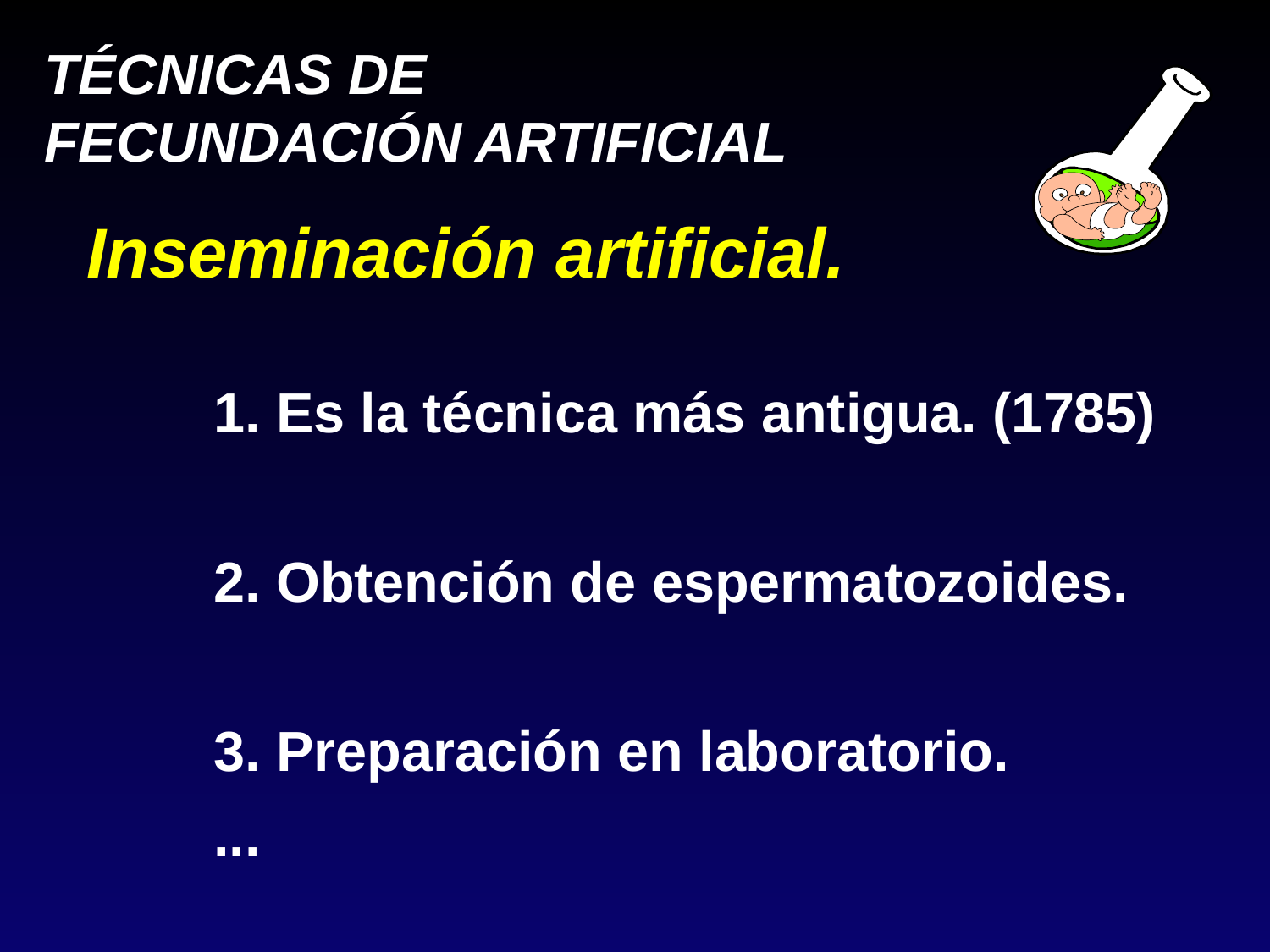

Inseminación artificial.

	1. Es la técnica más antigua. (1785)

	2. Obtención de espermatozoides.

	3. Preparación en laboratorio.
	...